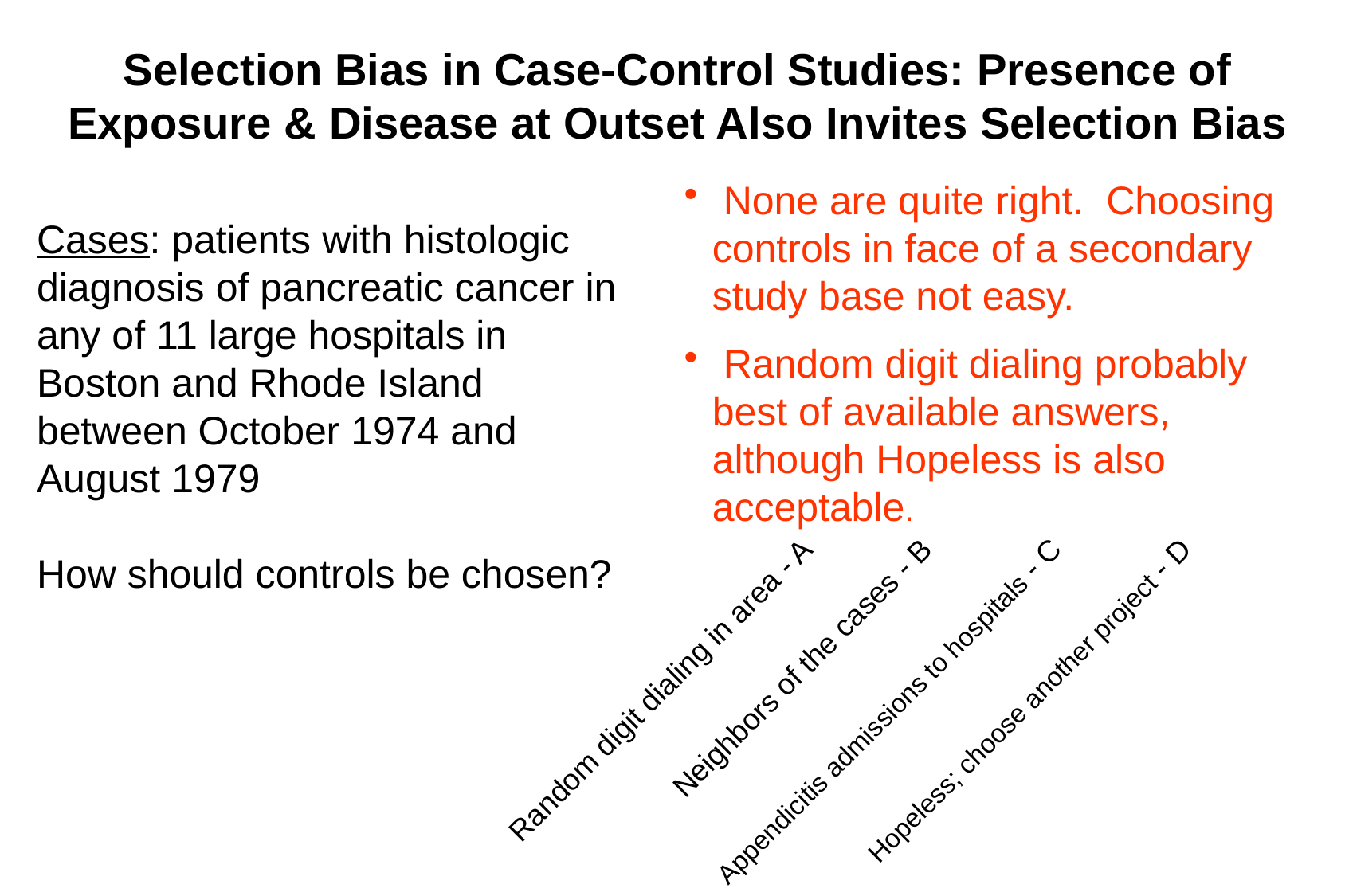

Selection Bias in Case-Control Studies: Presence of Exposure & Disease at Outset Also Invites Selection Bias
 None are quite right.  Choosing controls in face of a secondary study base not easy.
 Random digit dialing probably best of available answers, although Hopeless is also acceptable.
Cases: patients with histologic diagnosis of pancreatic cancer in any of 11 large hospitals in Boston and Rhode Island between October 1974 and August 1979

How should controls be chosen?

Random digit dialing in area - A
Neighbors of the cases - B
Appendicitis admissions to hospitals - C
Hopeless; choose another project - D